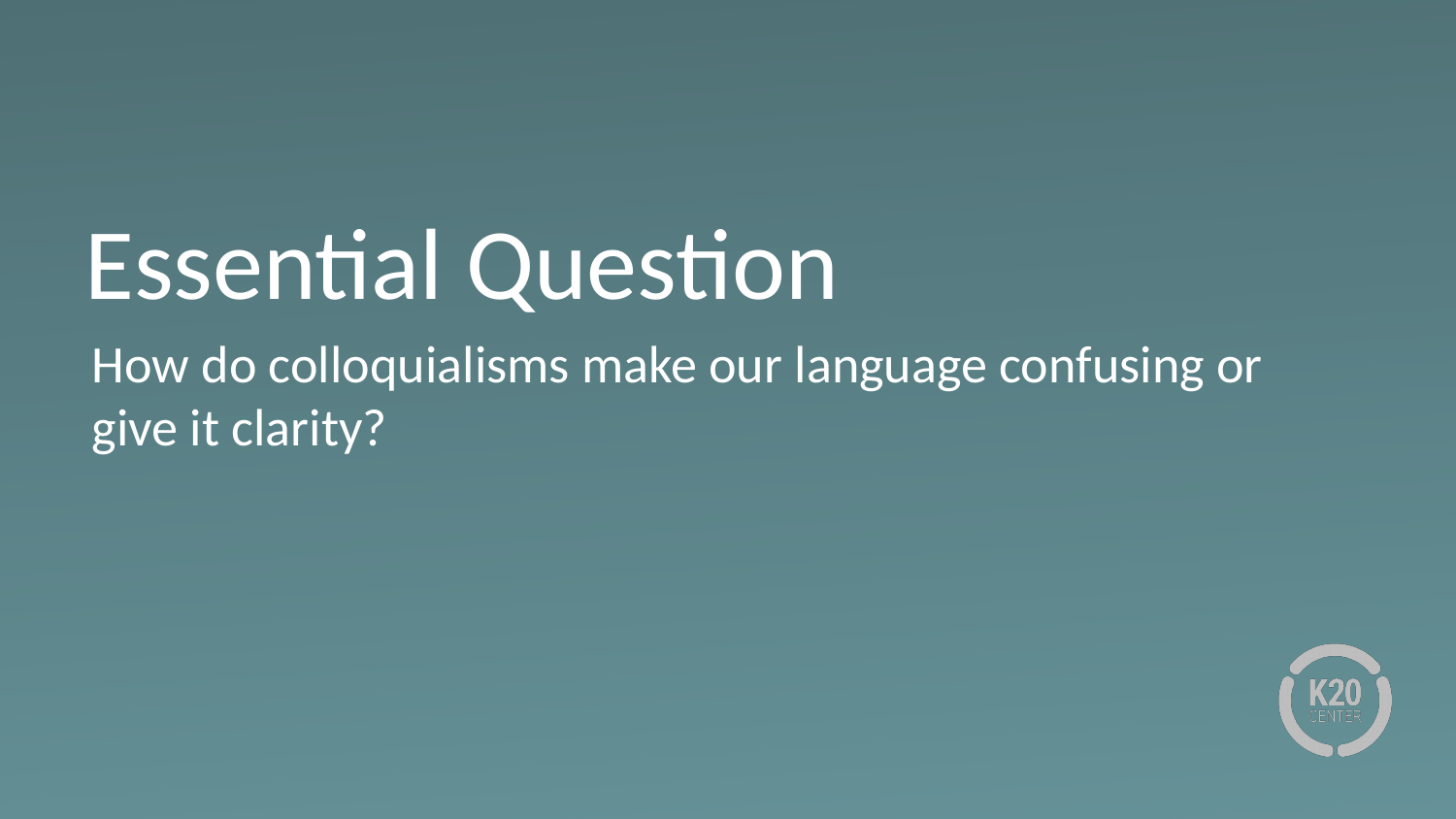

# Essential Question
How do colloquialisms make our language confusing or give it clarity?